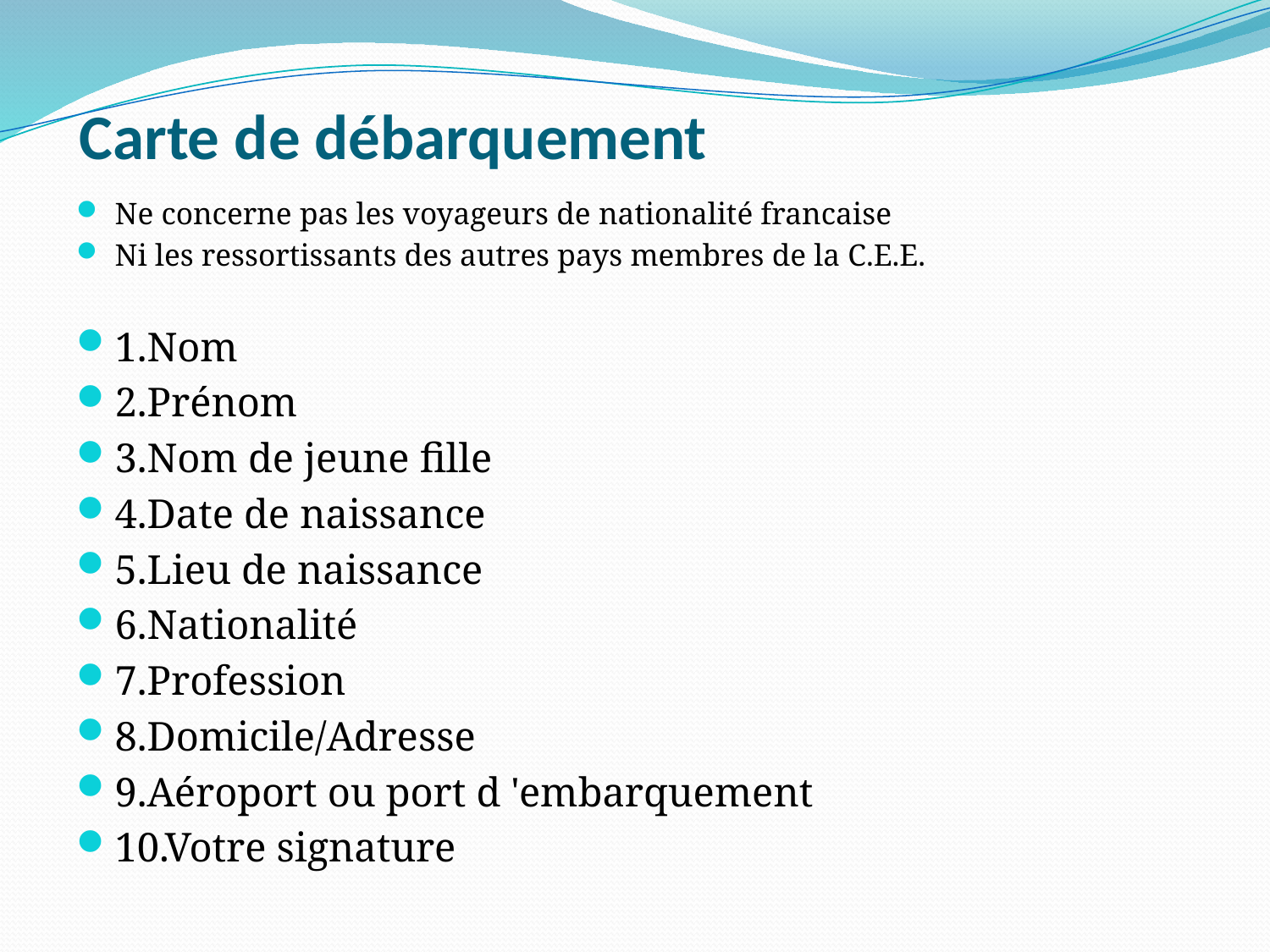

# Carte de débarquement
Ne concerne pas les voyageurs de nationalité francaise
Ni les ressortissants des autres pays membres de la C.E.E.

1.Nom
2.Prénom
3.Nom de jeune fille
4.Date de naissance
5.Lieu de naissance
6.Nationalité
7.Profession
8.Domicile/Adresse
9.Aéroport ou port d 'embarquement
10.Votre signature